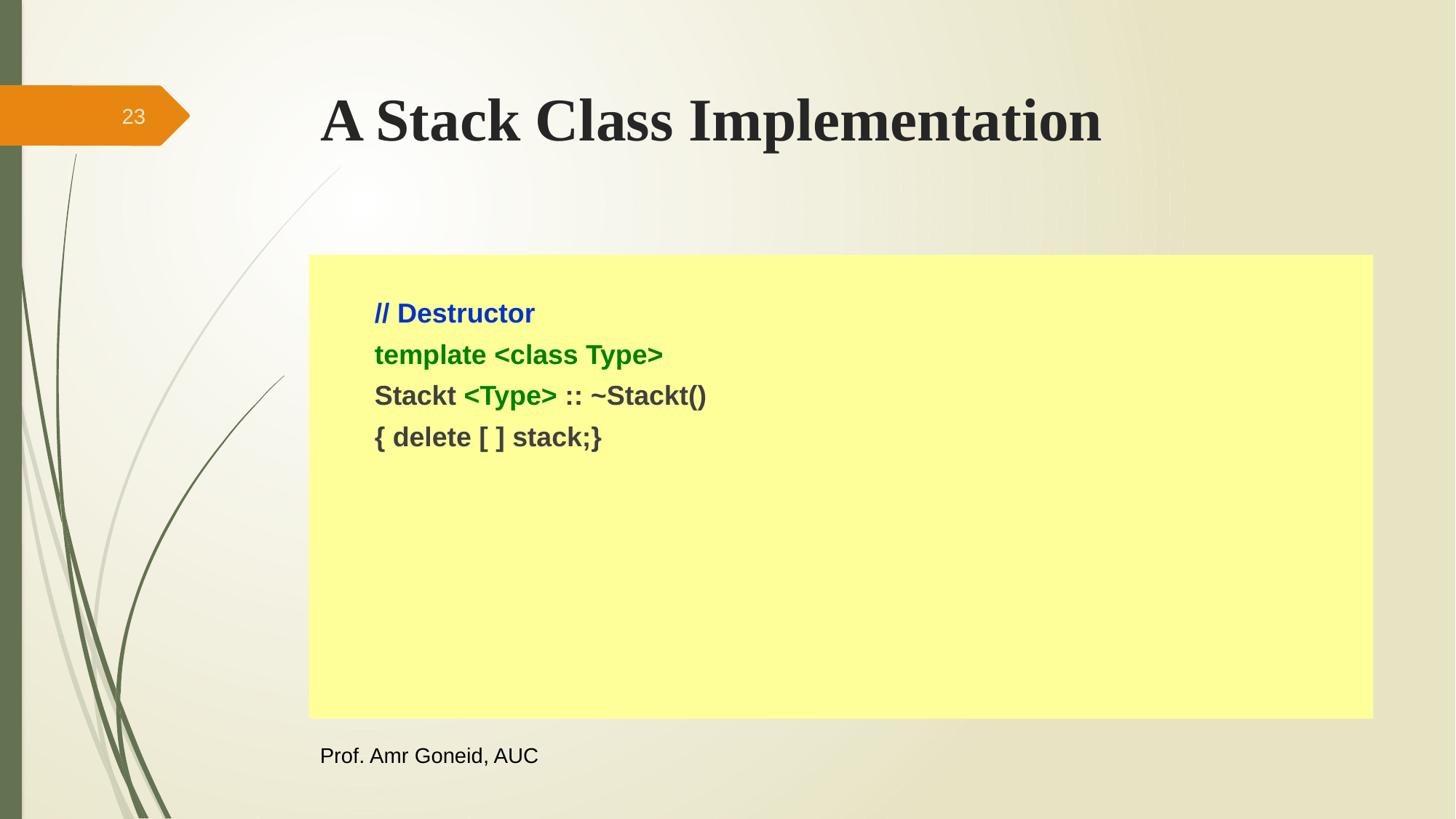

# A Stack Class Implementation
23

// Destructor
template <class Type>
Stackt <Type> :: ~Stackt()
{ delete [ ] stack;}
Prof. Amr Goneid, AUC